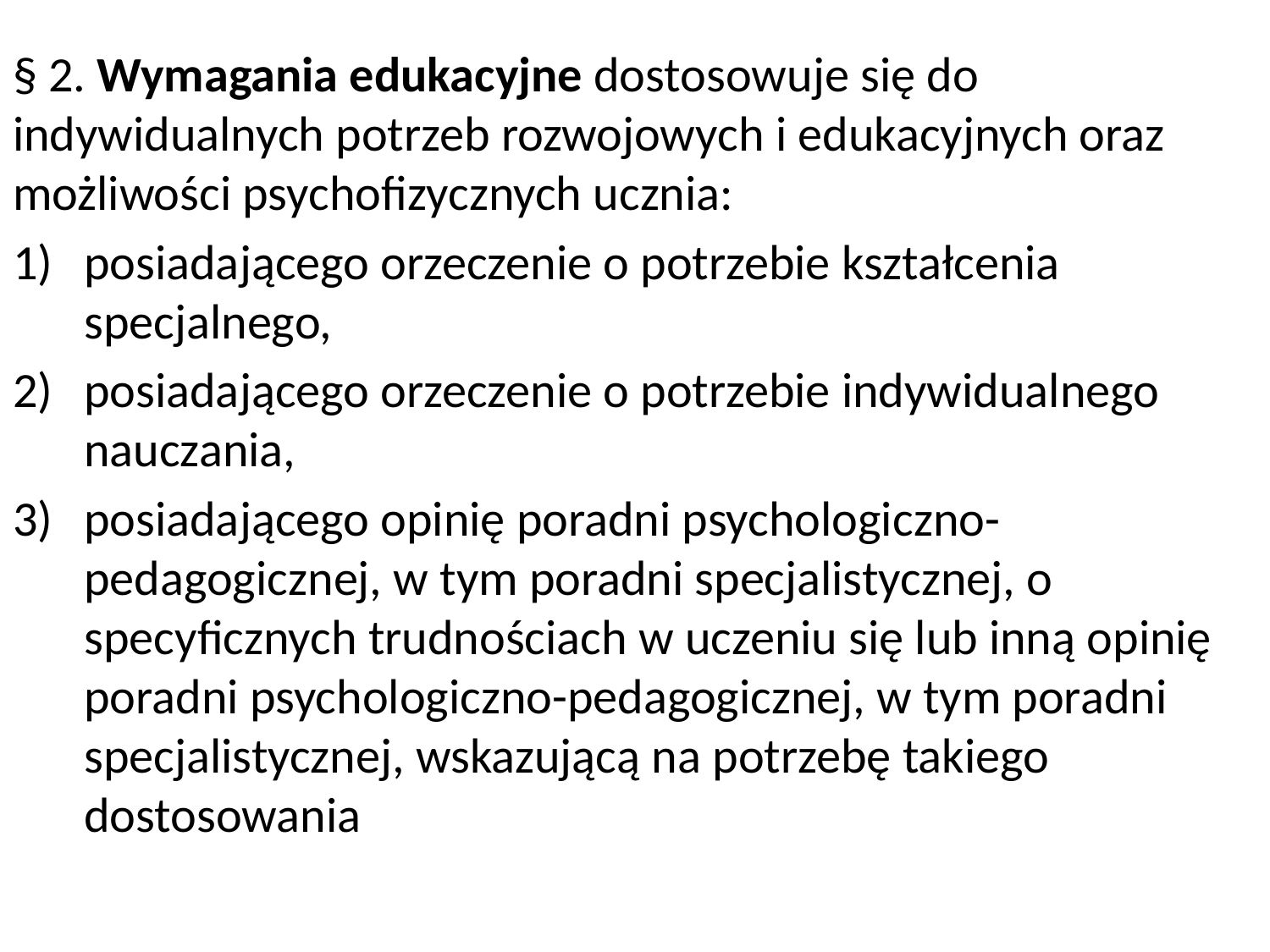

§ 2. Wymagania edukacyjne dostosowuje się do indywidualnych potrzeb rozwojowych i edukacyjnych oraz możliwości psychofizycznych ucznia:
posiadającego orzeczenie o potrzebie kształcenia specjalnego,
posiadającego orzeczenie o potrzebie indywidualnego nauczania,
posiadającego opinię poradni psychologiczno-pedagogicznej, w tym poradni specjalistycznej, o specyficznych trudnościach w uczeniu się lub inną opinię poradni psychologiczno-pedagogicznej, w tym poradni specjalistycznej, wskazującą na potrzebę takiego dostosowania